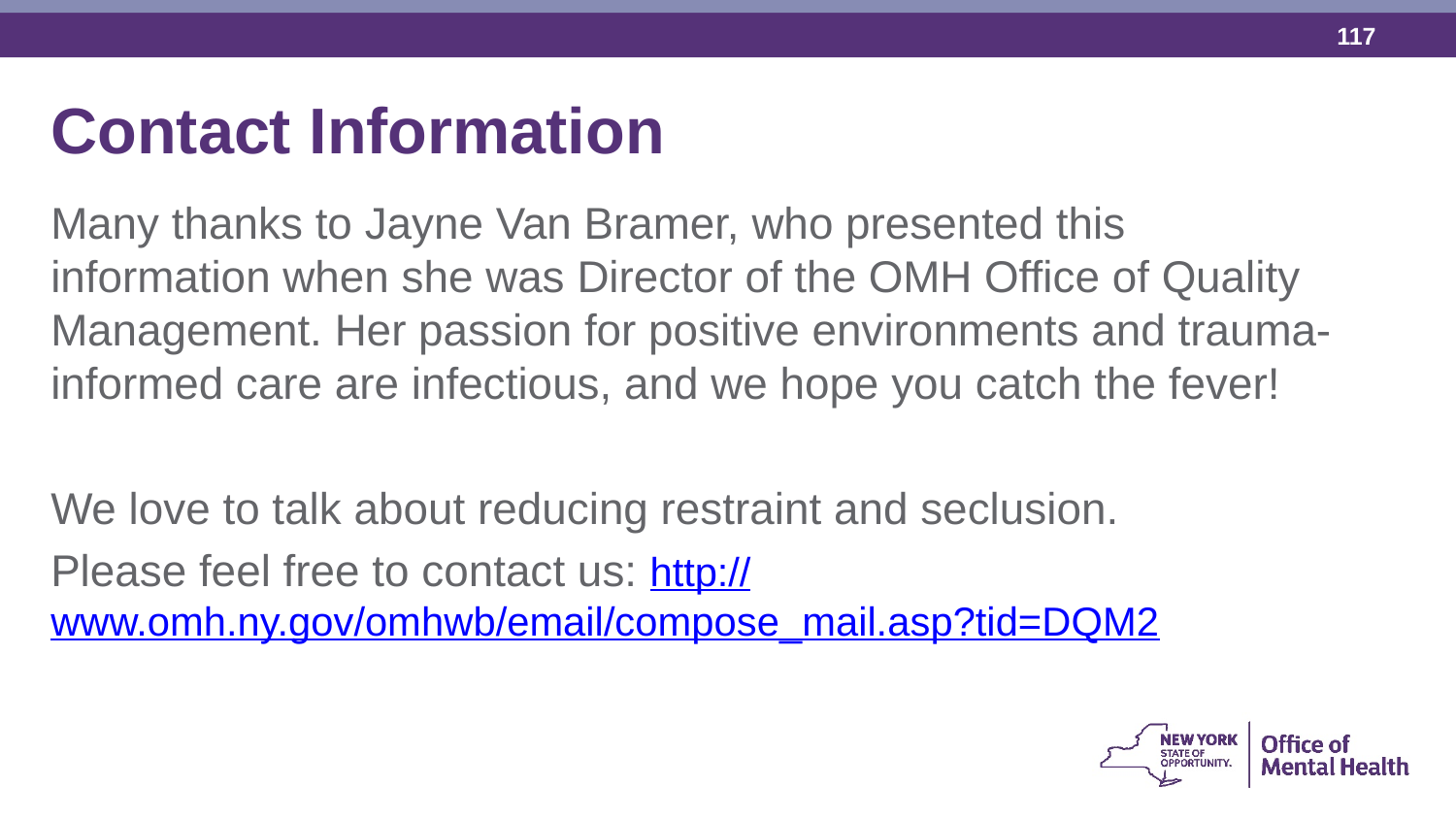

Contact Information
Many thanks to Jayne Van Bramer, who presented this information when she was Director of the OMH Office of Quality Management. Her passion for positive environments and trauma-informed care are infectious, and we hope you catch the fever!

We love to talk about reducing restraint and seclusion.
Please feel free to contact us: http://www.omh.ny.gov/omhwb/email/compose_mail.asp?tid=DQM2